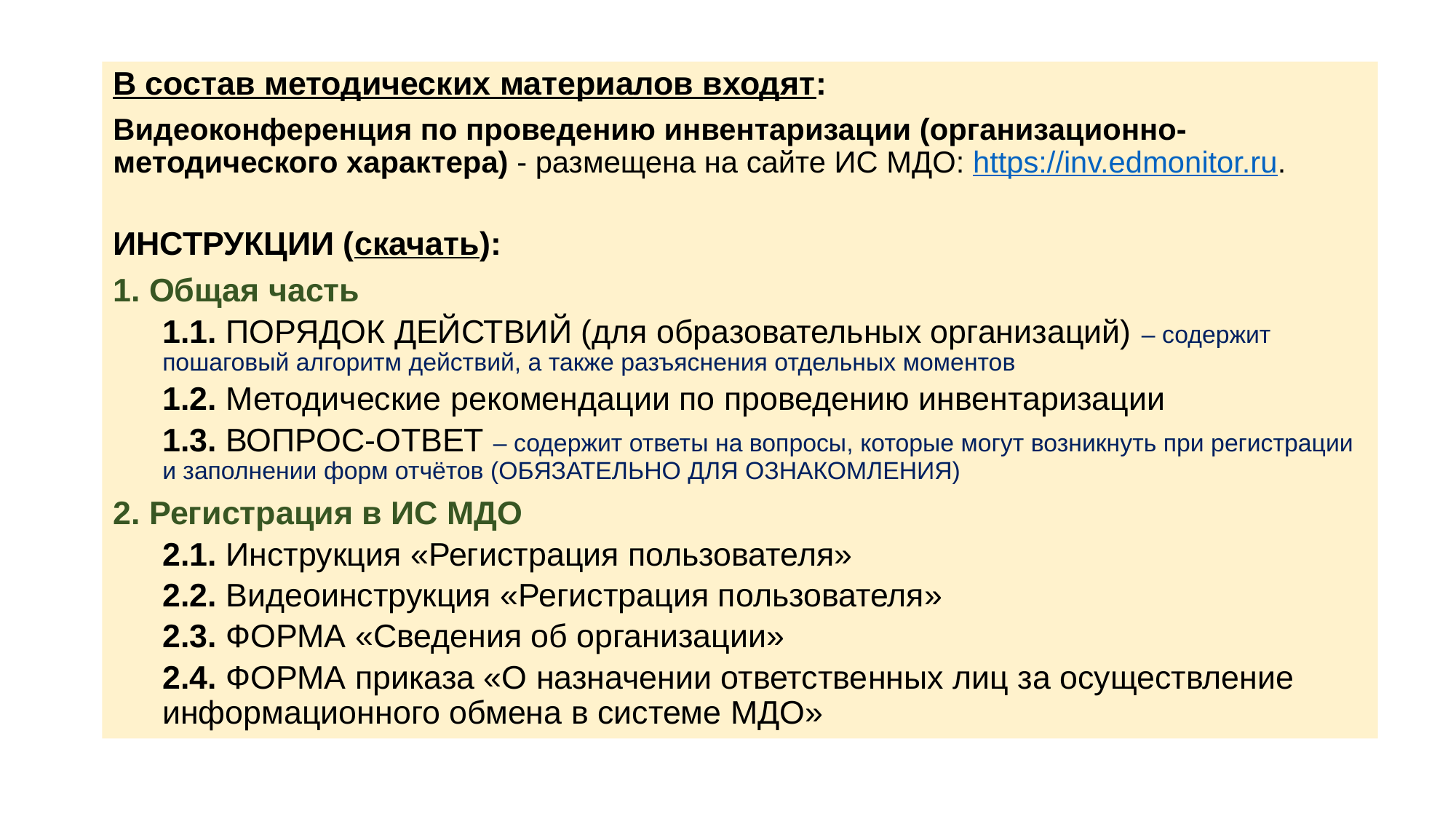

В состав методических материалов входят:
Видеоконференция по проведению инвентаризации (организационно-методического характера) - размещена на сайте ИС МДО: https://inv.edmonitor.ru.

ИНСТРУКЦИИ (скачать):
1. Общая часть
1.1. ПОРЯДОК ДЕЙСТВИЙ (для образовательных организаций) – содержит пошаговый алгоритм действий, а также разъяснения отдельных моментов
1.2. Методические рекомендации по проведению инвентаризации
1.3. ВОПРОС-ОТВЕТ – содержит ответы на вопросы, которые могут возникнуть при регистрации и заполнении форм отчётов (ОБЯЗАТЕЛЬНО ДЛЯ ОЗНАКОМЛЕНИЯ)
2. Регистрация в ИС МДО
2.1. Инструкция «Регистрация пользователя»
2.2. Видеоинструкция «Регистрация пользователя»
2.3. ФОРМА «Сведения об организации»
2.4. ФОРМА приказа «О назначении ответственных лиц за осуществление информационного обмена в системе МДО»